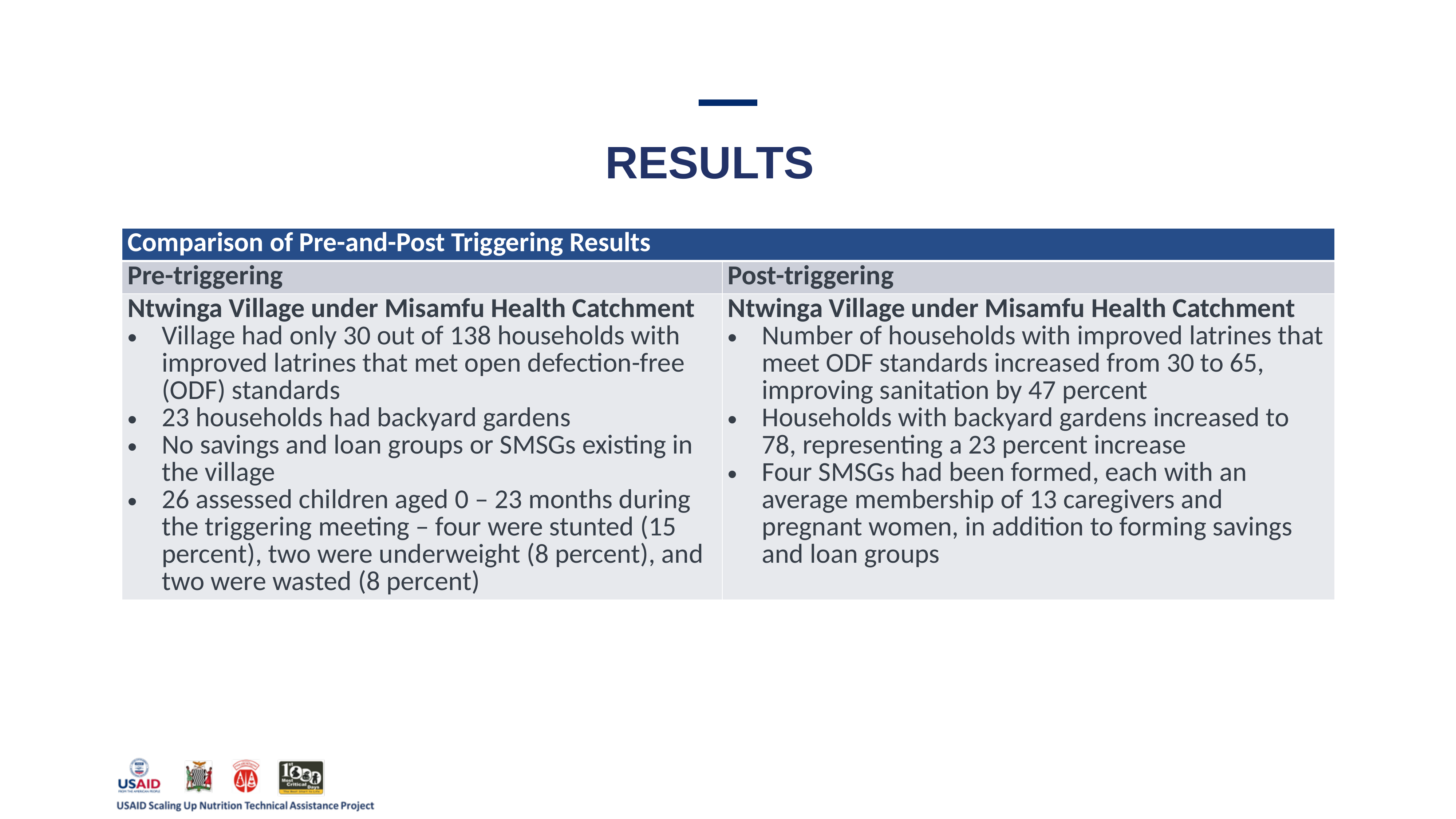

# RESULTS
| Comparison of Pre-and-Post Triggering Results | Post-triggering |
| --- | --- |
| Pre-triggering | Post-triggering |
| Ntwinga Village under Misamfu Health Catchment Village had only 30 out of 138 households with improved latrines that met open defection-free (ODF) standards 23 households had backyard gardens No savings and loan groups or SMSGs existing in the village 26 assessed children aged 0 – 23 months during the triggering meeting – four were stunted (15 percent), two were underweight (8 percent), and two were wasted (8 percent) | Ntwinga Village under Misamfu Health Catchment Number of households with improved latrines that meet ODF standards increased from 30 to 65, improving sanitation by 47 percent Households with backyard gardens increased to 78, representing a 23 percent increase Four SMSGs had been formed, each with an average membership of 13 caregivers and pregnant women, in addition to forming savings and loan groups |